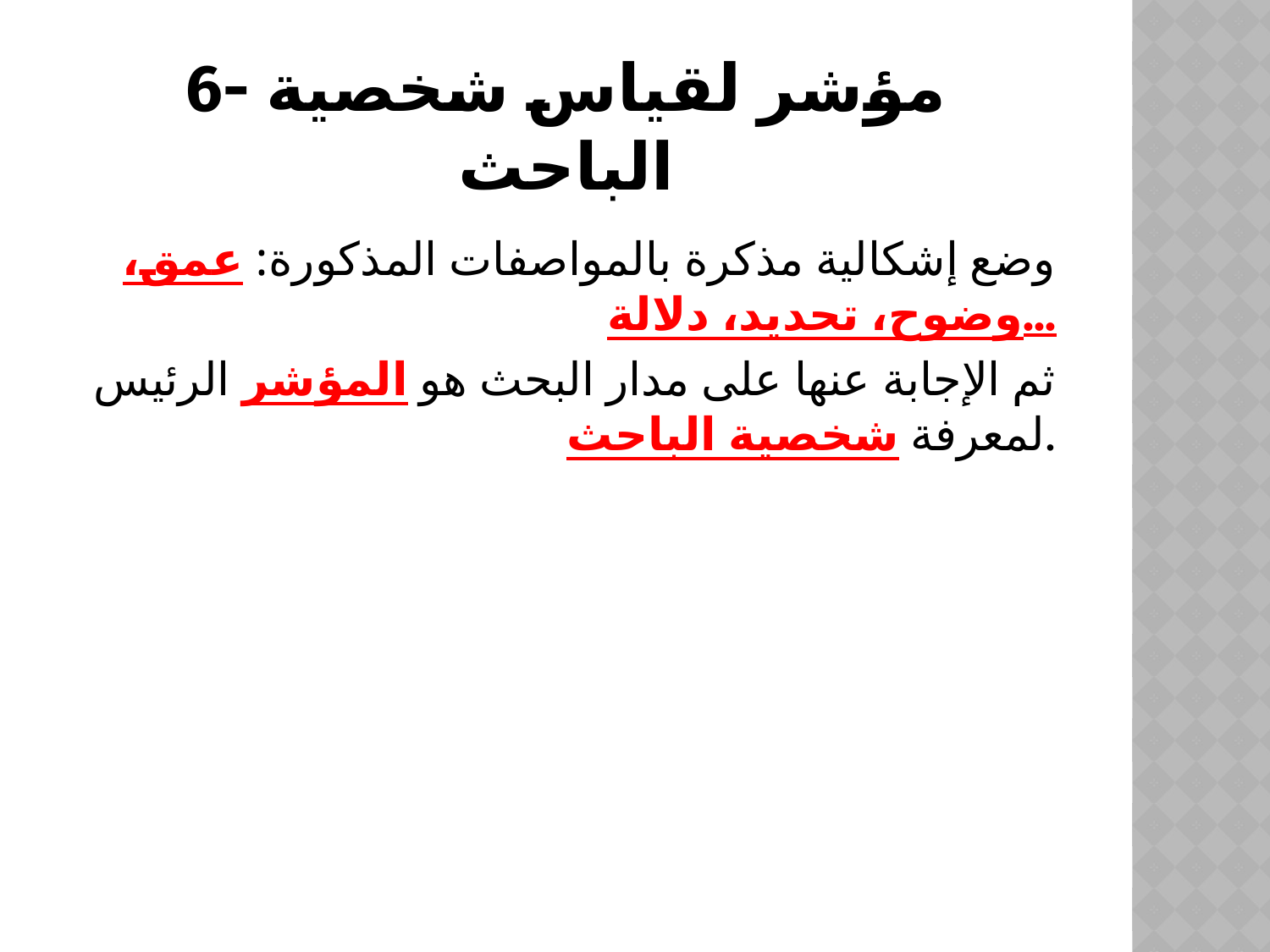

# 6- مؤشر لقياس شخصية الباحث
 وضع إشكالية مذكرة بالمواصفات المذكورة: عمق، وضوح، تحديد، دلالة...
ثم الإجابة عنها على مدار البحث هو المؤشر الرئيس لمعرفة شخصية الباحث.